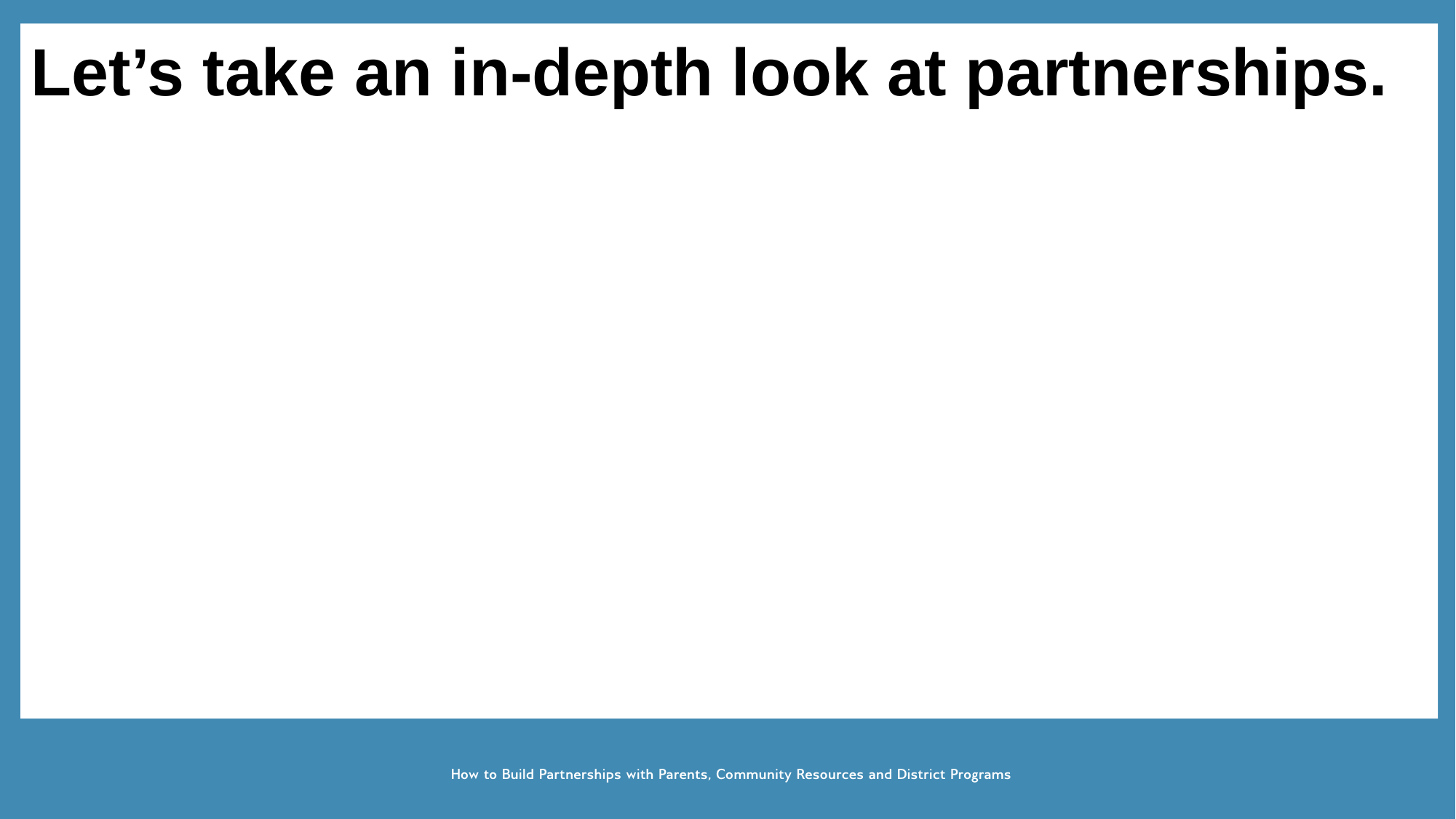

Let’s take an in-depth look at partnerships.

How to Build Partnerships with Parents, Community Resources and District Programs